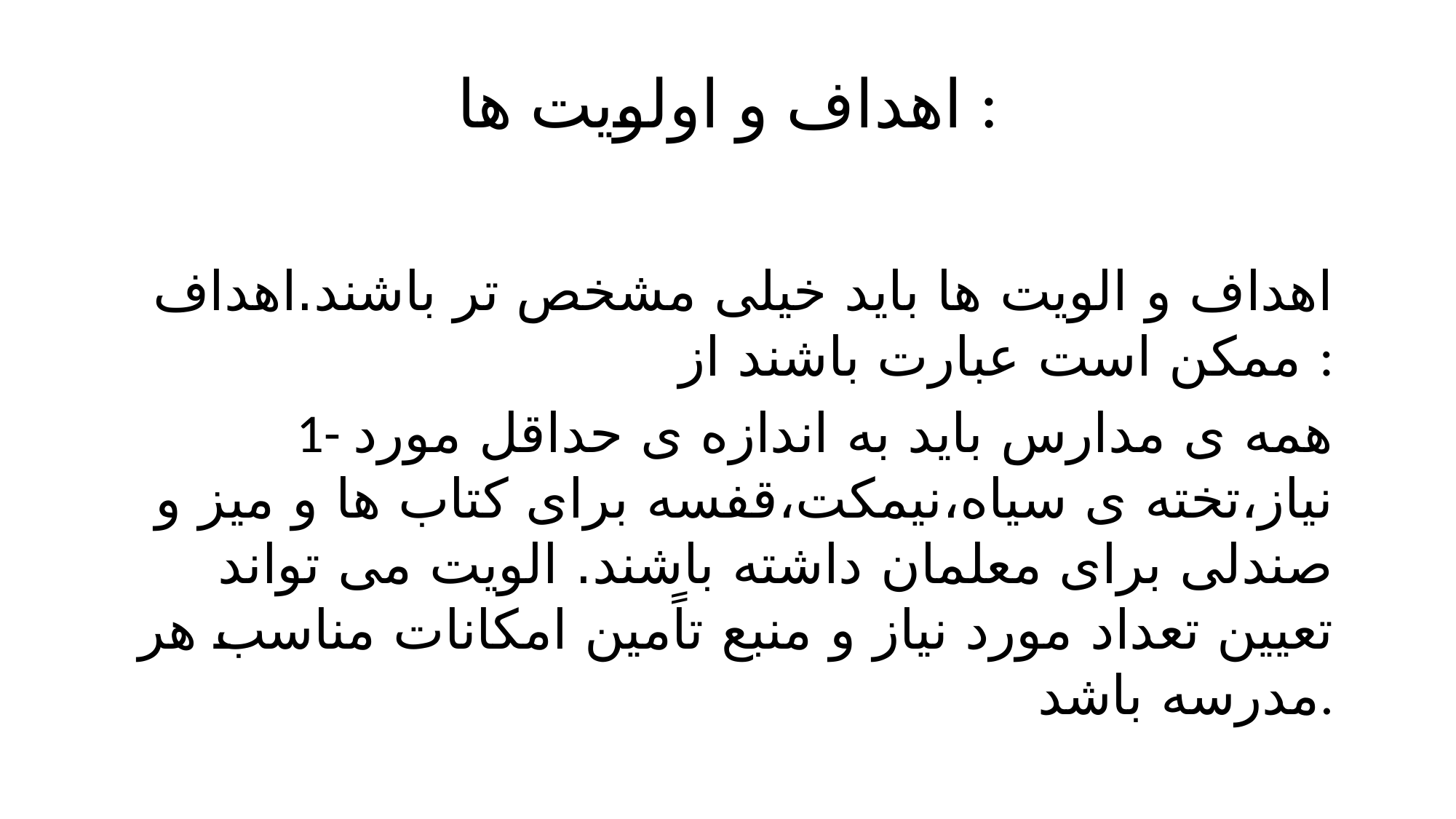

# اهداف و اولویت ها :
اهداف و الویت ها باید خیلی مشخص تر باشند.اهداف ممکن است عبارت باشند از :
1- همه ی مدارس باید به اندازه ی حداقل مورد نیاز،تخته ی سیاه،نیمکت،قفسه برای کتاب ها و میز و صندلی برای معلمان داشته باشند. الویت می تواند تعیین تعداد مورد نیاز و منبع تاًمین امکانات مناسب هر مدرسه باشد.